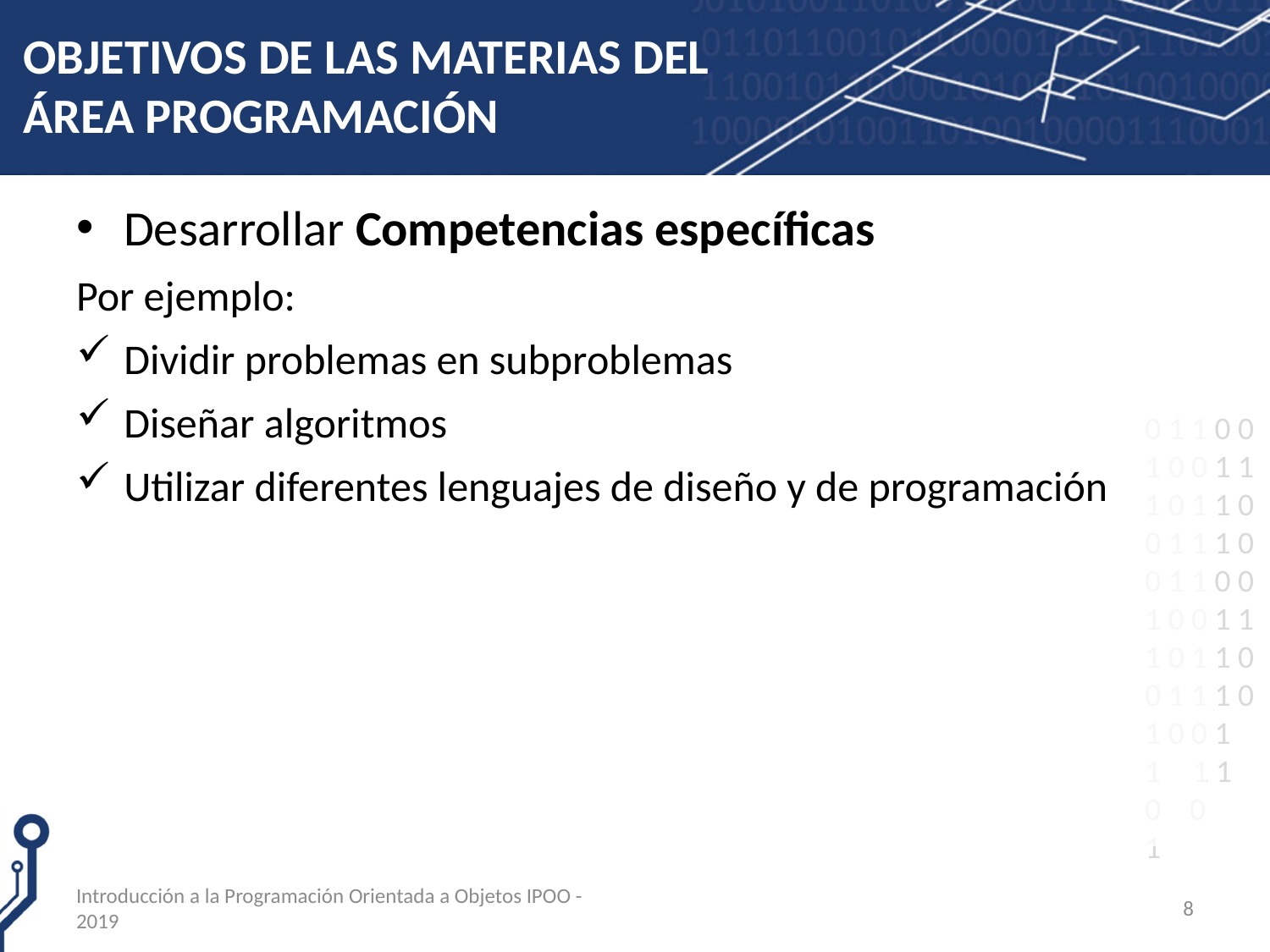

# OBJETIVOS DE LAS MATERIAS DEL ÁREA PROGRAMACIÓN
Desarrollar Competencias específicas
Por ejemplo:
Dividir problemas en subproblemas
Diseñar algoritmos
Utilizar diferentes lenguajes de diseño y de programación
Introducción a la Programación Orientada a Objetos IPOO - 2019
8